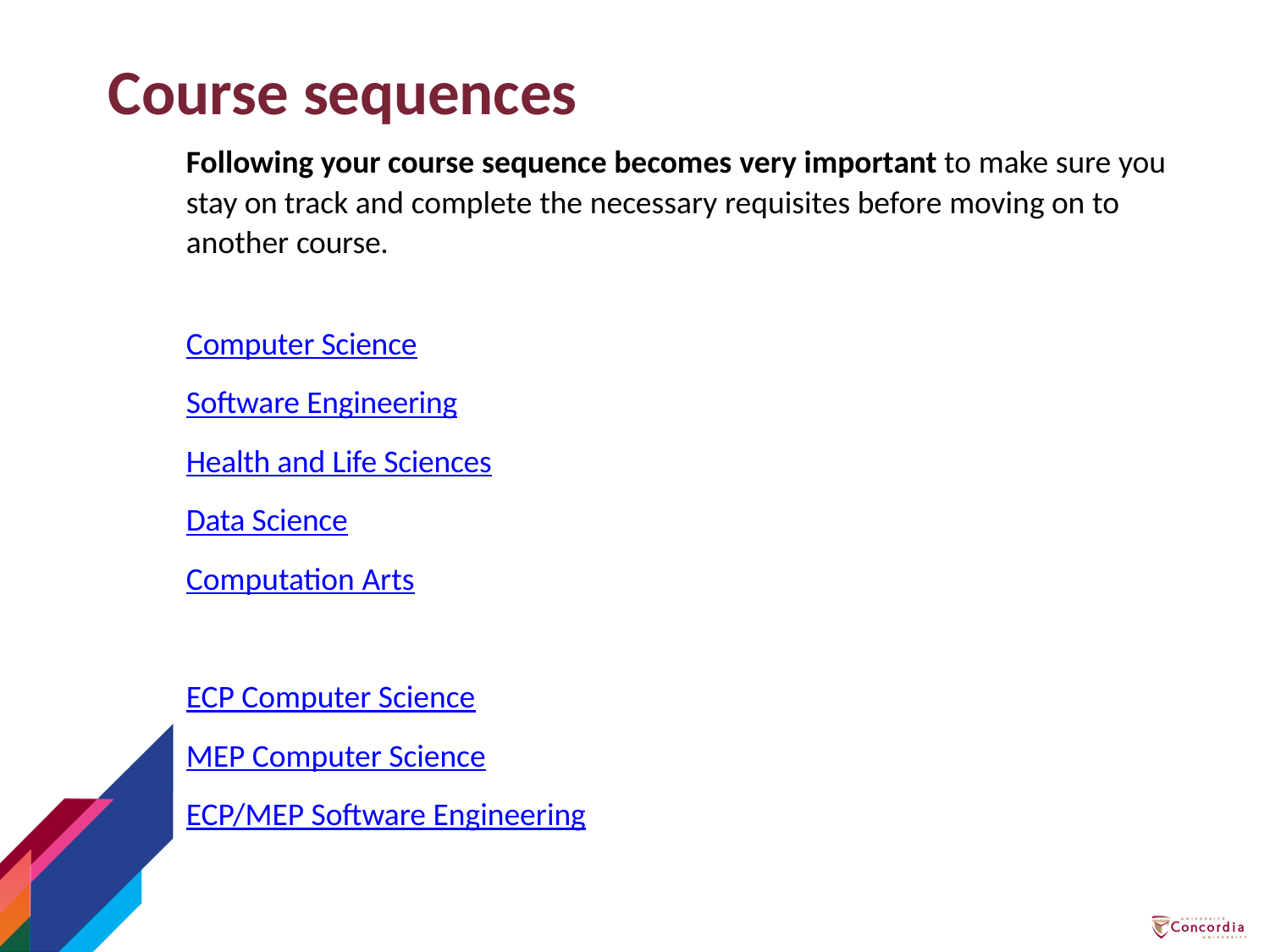

# Course sequences
Following your course sequence becomes very important to make sure you stay on track and complete the necessary requisites before moving on to another course.

Computer Science
Software Engineering
Health and Life Sciences
Data Science
Computation Arts

ECP Computer Science
MEP Computer Science
ECP/MEP Software Engineering